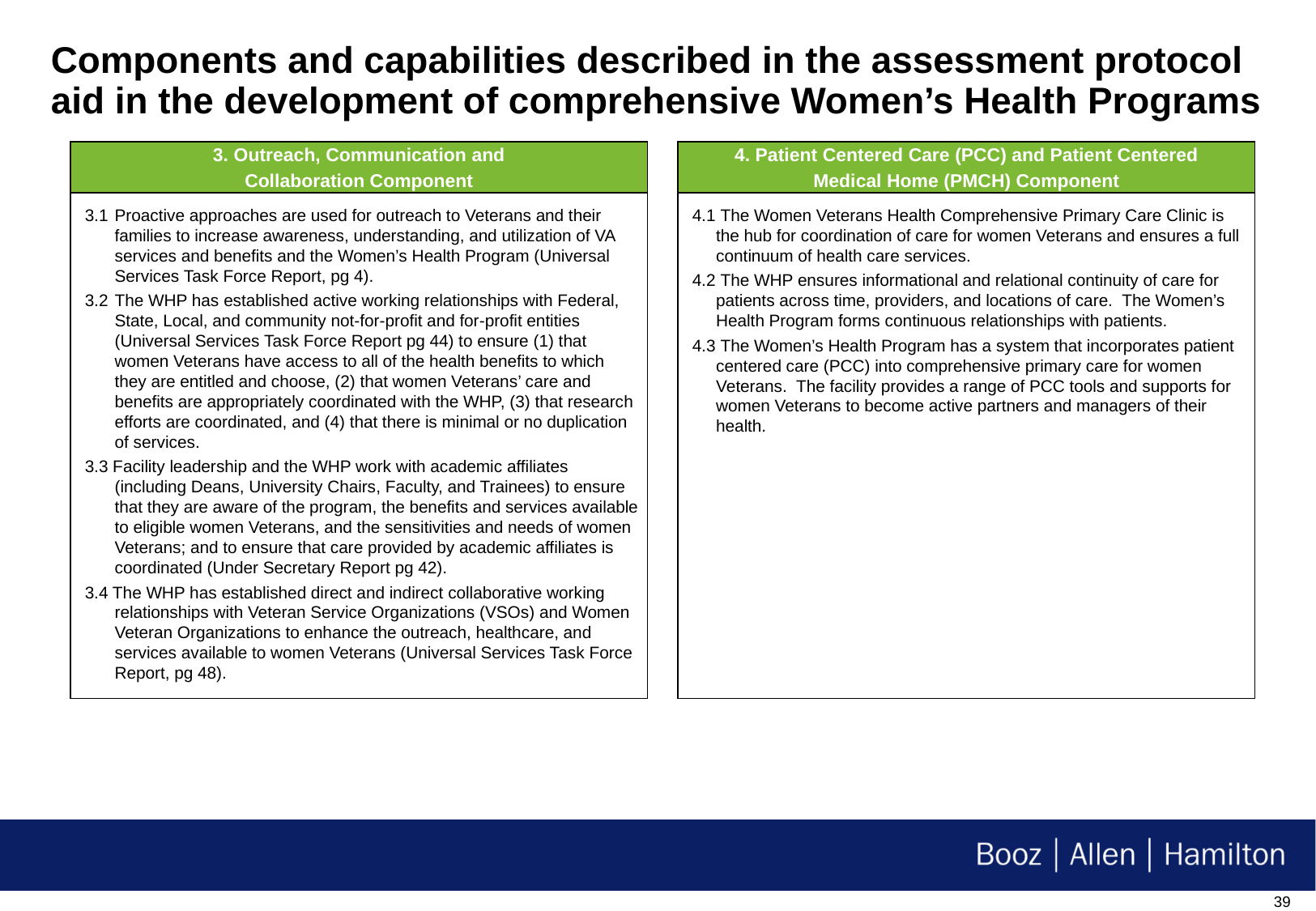

# Components and capabilities described in the assessment protocol aid in the development of comprehensive Women’s Health Programs
3. Outreach, Communication and
Collaboration Component
4. Patient Centered Care (PCC) and Patient Centered
Medical Home (PMCH) Component
3.1	Proactive approaches are used for outreach to Veterans and their families to increase awareness, understanding, and utilization of VA services and benefits and the Women’s Health Program (Universal Services Task Force Report, pg 4).
3.2	The WHP has established active working relationships with Federal, State, Local, and community not-for-profit and for-profit entities (Universal Services Task Force Report pg 44) to ensure (1) that women Veterans have access to all of the health benefits to which they are entitled and choose, (2) that women Veterans’ care and benefits are appropriately coordinated with the WHP, (3) that research efforts are coordinated, and (4) that there is minimal or no duplication of services.
3.3 Facility leadership and the WHP work with academic affiliates (including Deans, University Chairs, Faculty, and Trainees) to ensure that they are aware of the program, the benefits and services available to eligible women Veterans, and the sensitivities and needs of women Veterans; and to ensure that care provided by academic affiliates is coordinated (Under Secretary Report pg 42).
3.4 The WHP has established direct and indirect collaborative working relationships with Veteran Service Organizations (VSOs) and Women Veteran Organizations to enhance the outreach, healthcare, and services available to women Veterans (Universal Services Task Force Report, pg 48).
4.1	 The Women Veterans Health Comprehensive Primary Care Clinic is the hub for coordination of care for women Veterans and ensures a full continuum of health care services.
4.2	 The WHP ensures informational and relational continuity of care for patients across time, providers, and locations of care.  The Women’s Health Program forms continuous relationships with patients.
4.3	 The Women’s Health Program has a system that incorporates patient centered care (PCC) into comprehensive primary care for women Veterans.  The facility provides a range of PCC tools and supports for women Veterans to become active partners and managers of their health.